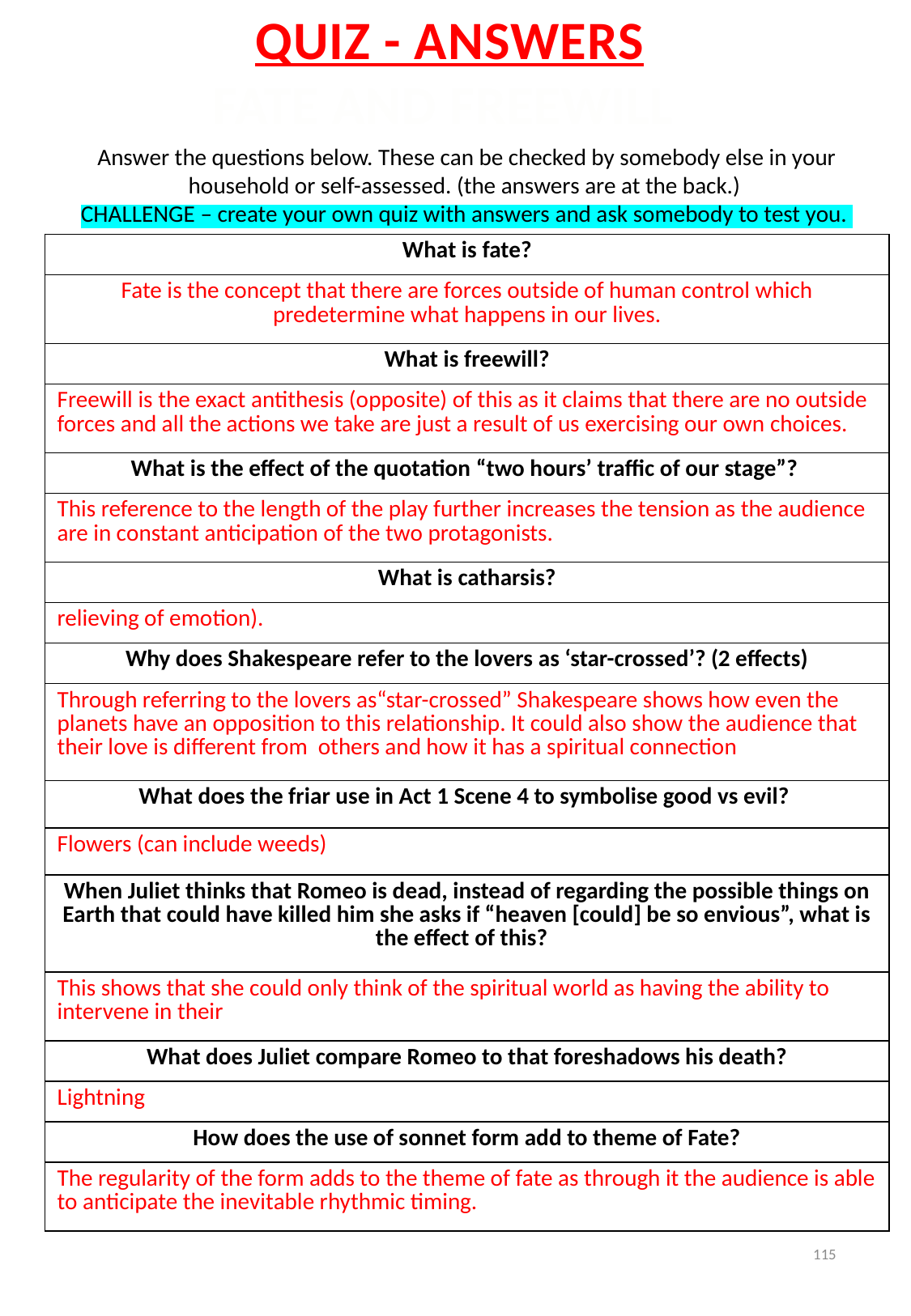

QUIZ - ANSWERS
 FATE AND FREEWILL
Answer the questions below. These can be checked by somebody else in your household or self-assessed. (the answers are at the back.)
CHALLENGE – create your own quiz with answers and ask somebody to test you.
| What is fate? |
| --- |
| Fate is the concept that there are forces outside of human control which predetermine ​what happens in our lives. |
| What is freewill? |
| Freewill is the exact ​antithesis (opposite) of this as it claims that there are no outside forces and all the actions we take are just a result of us exercising our own ​choices​. |
| What is the effect of the quotation ​“two hours’ traffic of our stage”? |
| This reference to the length of the play further increases the tension as the audience are in constant anticipation of the two protagonists. |
| What is catharsis? |
| relieving of emotion). |
| Why does Shakespeare refer to the lovers as ‘star-crossed’? (2 effects) |
| Through referring to the lovers as​“star-crossed” Shakespeare shows how even the planets have an opposition to this relationship. It could also show the audience that their love is different from others and how it has a spiritual connection |
| What does the friar use in Act 1 Scene 4 to symbolise good vs evil? |
| Flowers (can include weeds) |
| When Juliet thinks that Romeo is dead, instead of regarding the possible things on Earth that could have killed him she asks if “heaven [could] be so envious”, what is the effect of this? |
| This shows that she could only think of the spiritual world as having the ability to intervene in their |
| What does Juliet compare Romeo to that foreshadows his death? |
| Lightning |
| How does the use of sonnet form add to theme of Fate? |
| The regularity of the form adds to the theme of fate as through it the audience is able to anticipate the inevitable rhythmic timing. |
115